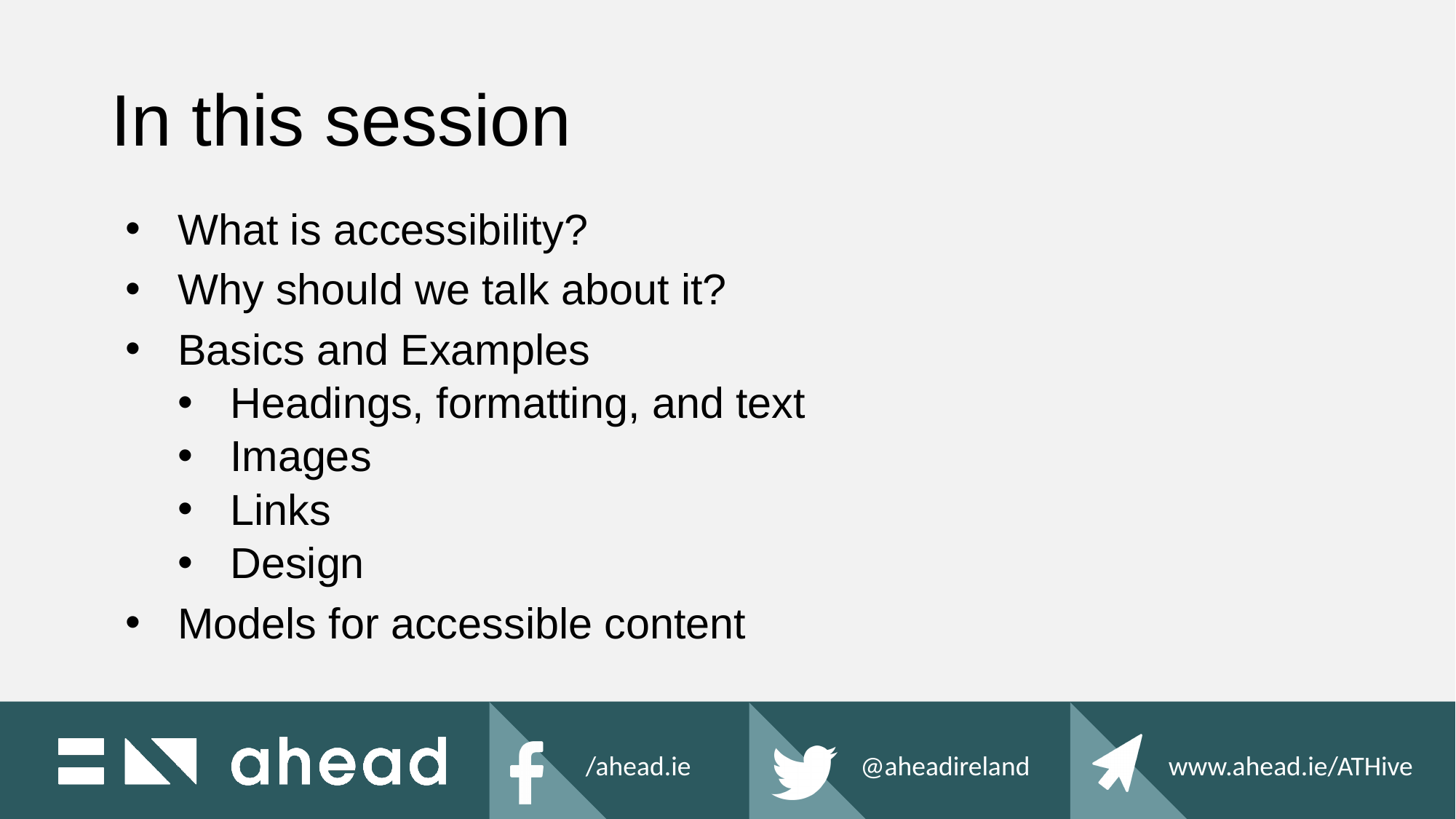

# In this session
What is accessibility?
Why should we talk about it?
Basics and Examples
Headings, formatting, and text
Images
Links
Design
Models for accessible content